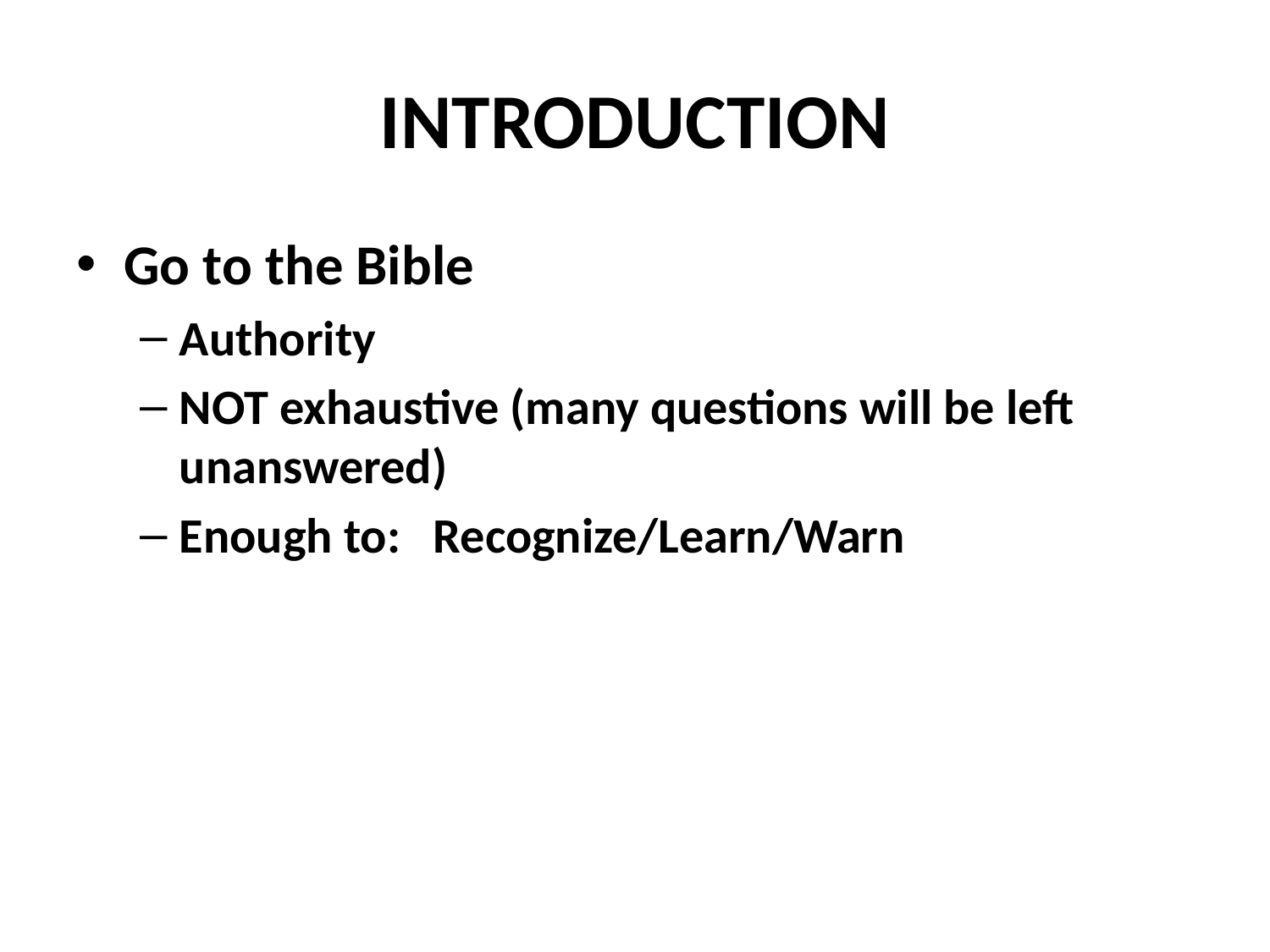

# INTRODUCTION
Go to the Bible
Authority
NOT exhaustive (many questions will be left unanswered)
Enough to:	Recognize/Learn/Warn